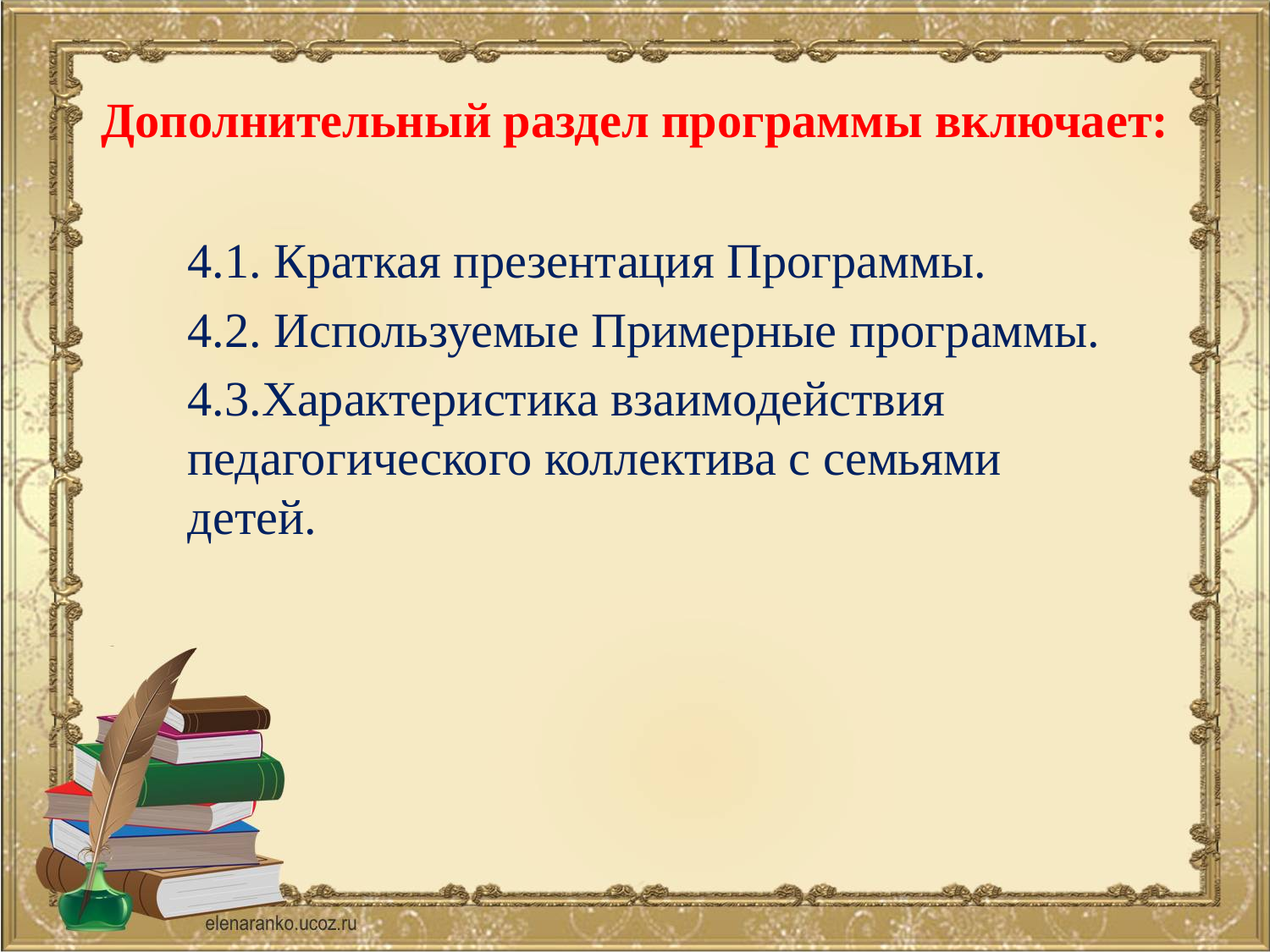

# Дополнительный раздел программы включает:
4.1. Краткая презентация Программы.
4.2. Используемые Примерные программы.
4.3.Характеристика взаимодействия педагогического коллектива с семьями
детей.